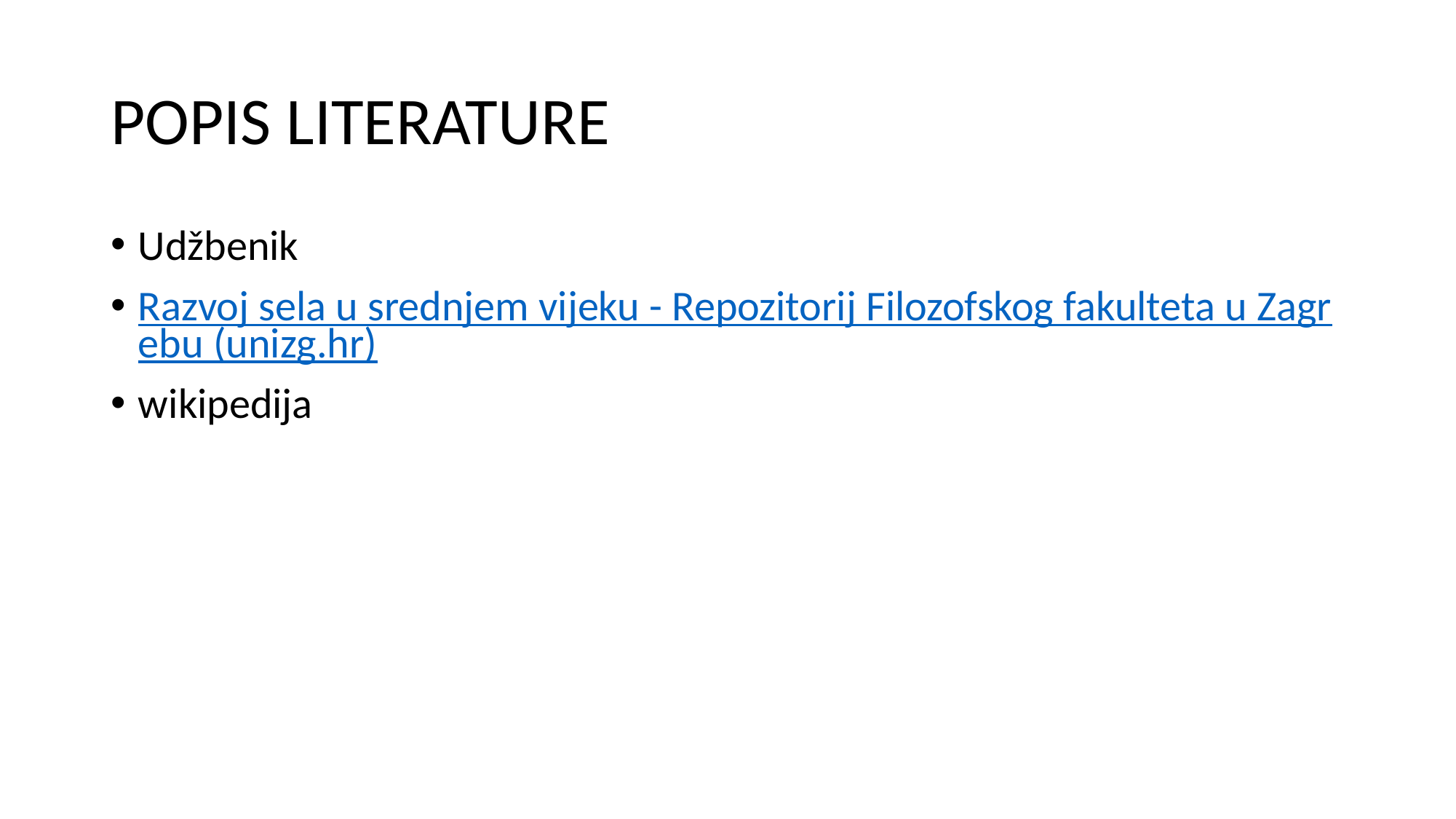

# POPIS LITERATURE
Udžbenik
Razvoj sela u srednjem vijeku - Repozitorij Filozofskog fakulteta u Zagrebu (unizg.hr)
wikipedija